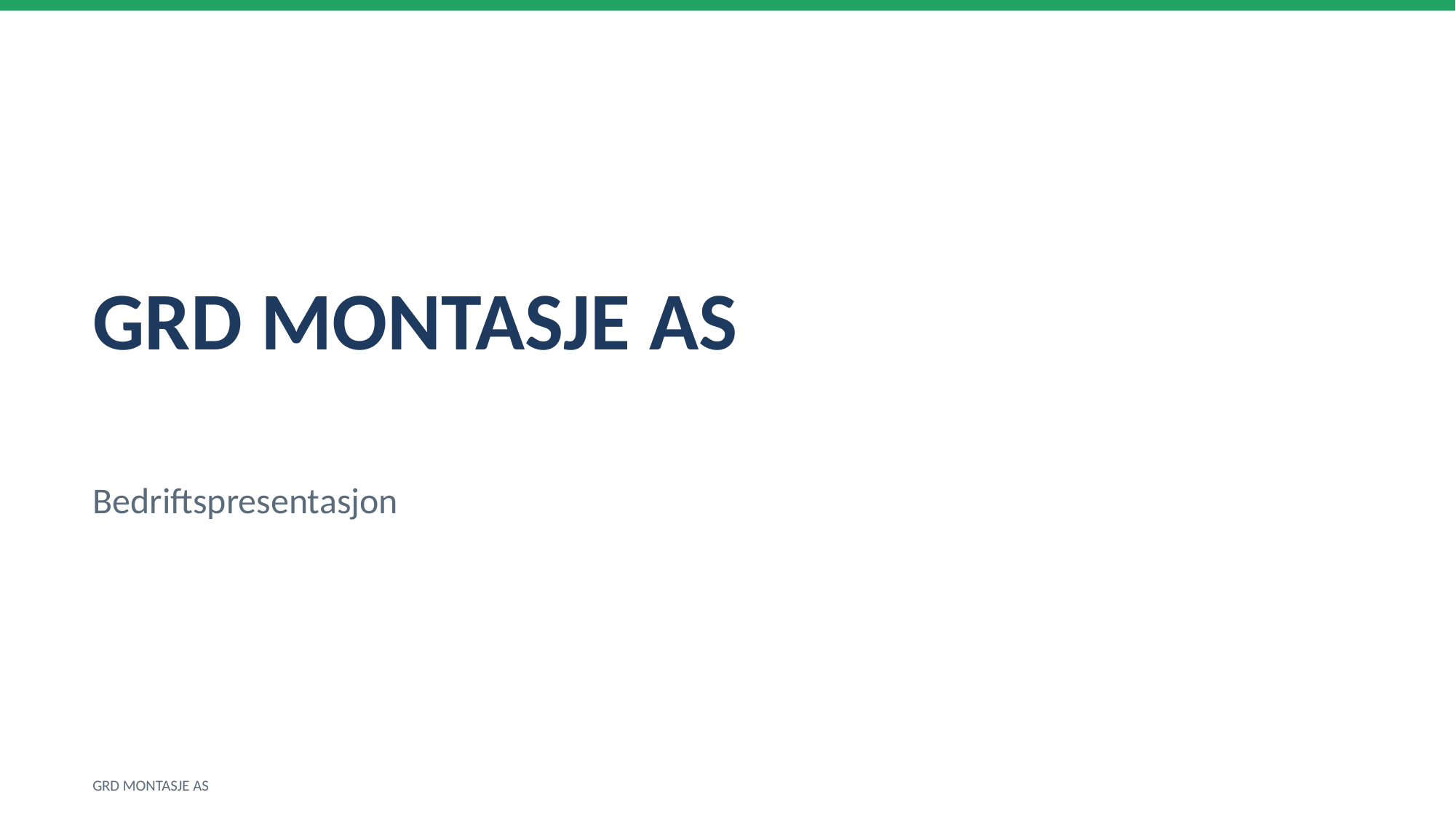

GRD MONTASJE AS
Bedriftspresentasjon
GRD MONTASJE AS